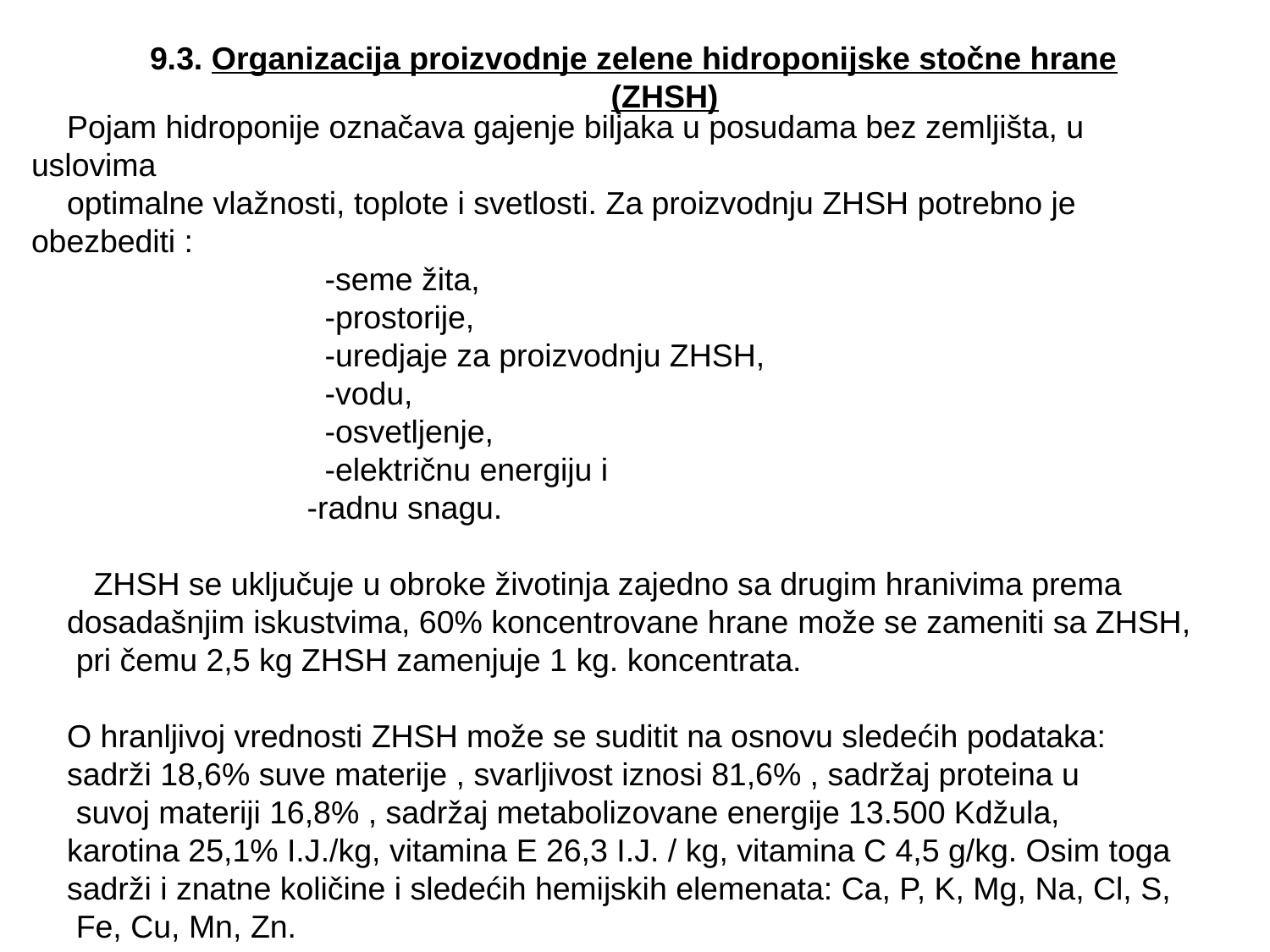

9.3. Organizacija proizvodnje zelene hidroponijske stočne hrane
       (ZHSH)
Pojam hidroponije označava gajenje biljaka u posudama bez zemljišta, u uslovima
optimalne vlažnosti, toplote i svetlosti. Za proizvodnju ZHSH potrebno je obezbediti :
                             -seme žita,
                             -prostorije,
                             -uredjaje za proizvodnju ZHSH,
                             -vodu,
                             -osvetljenje,
                             -električnu energiju i
                           -radnu snagu.

   ZHSH se uključuje u obroke životinja zajedno sa drugim hranivima prema
dosadašnjim iskustvima, 60% koncentrovane hrane može se zameniti sa ZHSH,
 pri čemu 2,5 kg ZHSH zamenjuje 1 kg. koncentrata.

O hranljivoj vrednosti ZHSH može se suditit na osnovu sledećih podataka:
sadrži 18,6% suve materije , svarljivost iznosi 81,6% , sadržaj proteina u
 suvoj materiji 16,8% , sadržaj metabolizovane energije 13.500 Kdžula,
karotina 25,1% I.J./kg, vitamina E 26,3 I.J. / kg, vitamina C 4,5 g/kg. Osim toga
sadrži i znatne količine i sledećih hemijskih elemenata: Ca, P, K, Mg, Na, Cl, S,
 Fe, Cu, Mn, Zn.